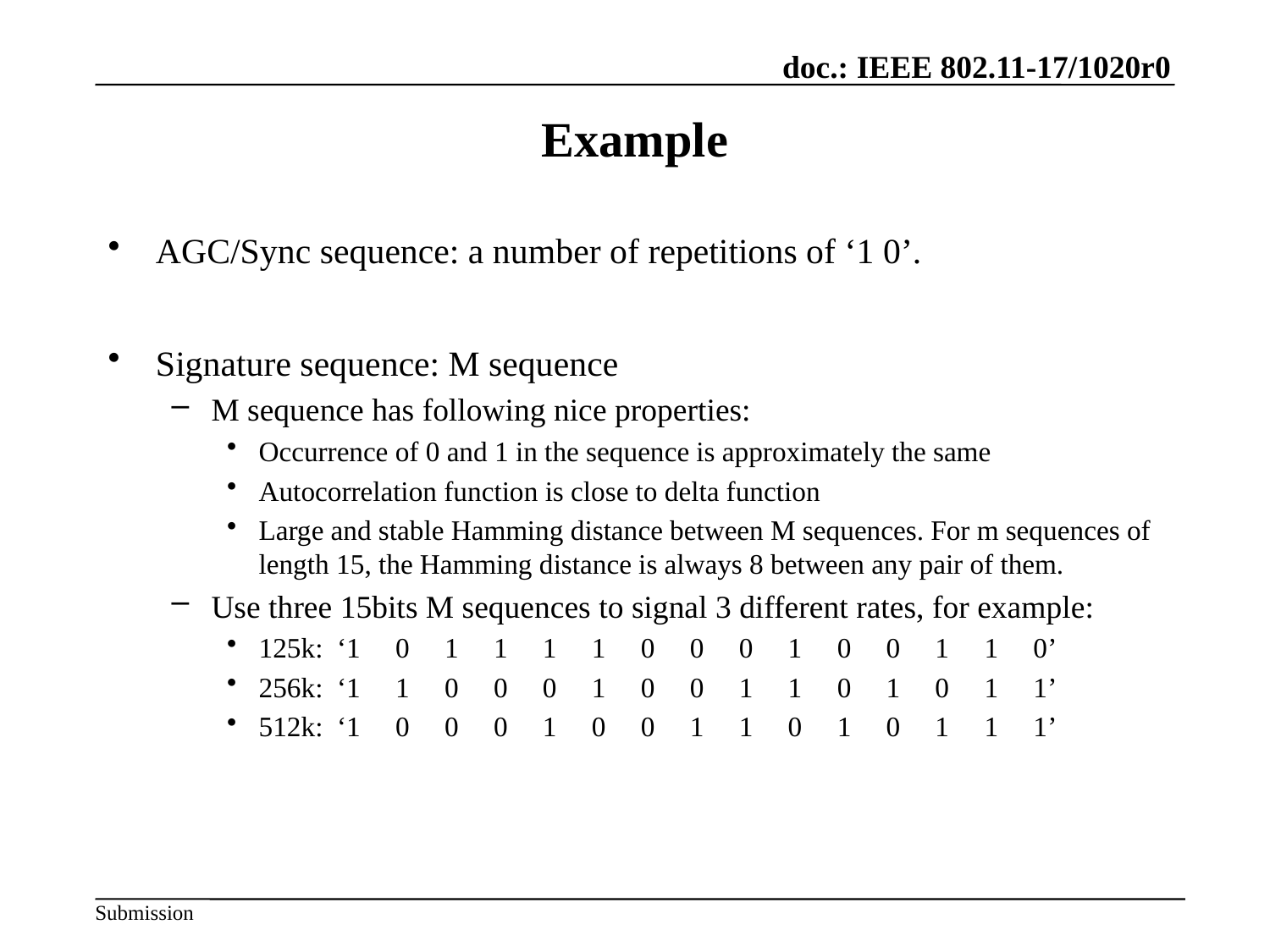

# Example
AGC/Sync sequence: a number of repetitions of ‘1 0’.

Signature sequence: M sequence
M sequence has following nice properties:
Occurrence of 0 and 1 in the sequence is approximately the same
Autocorrelation function is close to delta function
Large and stable Hamming distance between M sequences. For m sequences of length 15, the Hamming distance is always 8 between any pair of them.
Use three 15bits M sequences to signal 3 different rates, for example:
125k:  ‘1     0     1     1     1     1     0     0     0     1     0     0     1     1     0’
256k:  ‘1     1     0     0     0     1     0     0     1     1     0     1     0     1     1’
512k:  ‘1     0     0     0     1     0     0     1     1     0     1     0     1     1     1’